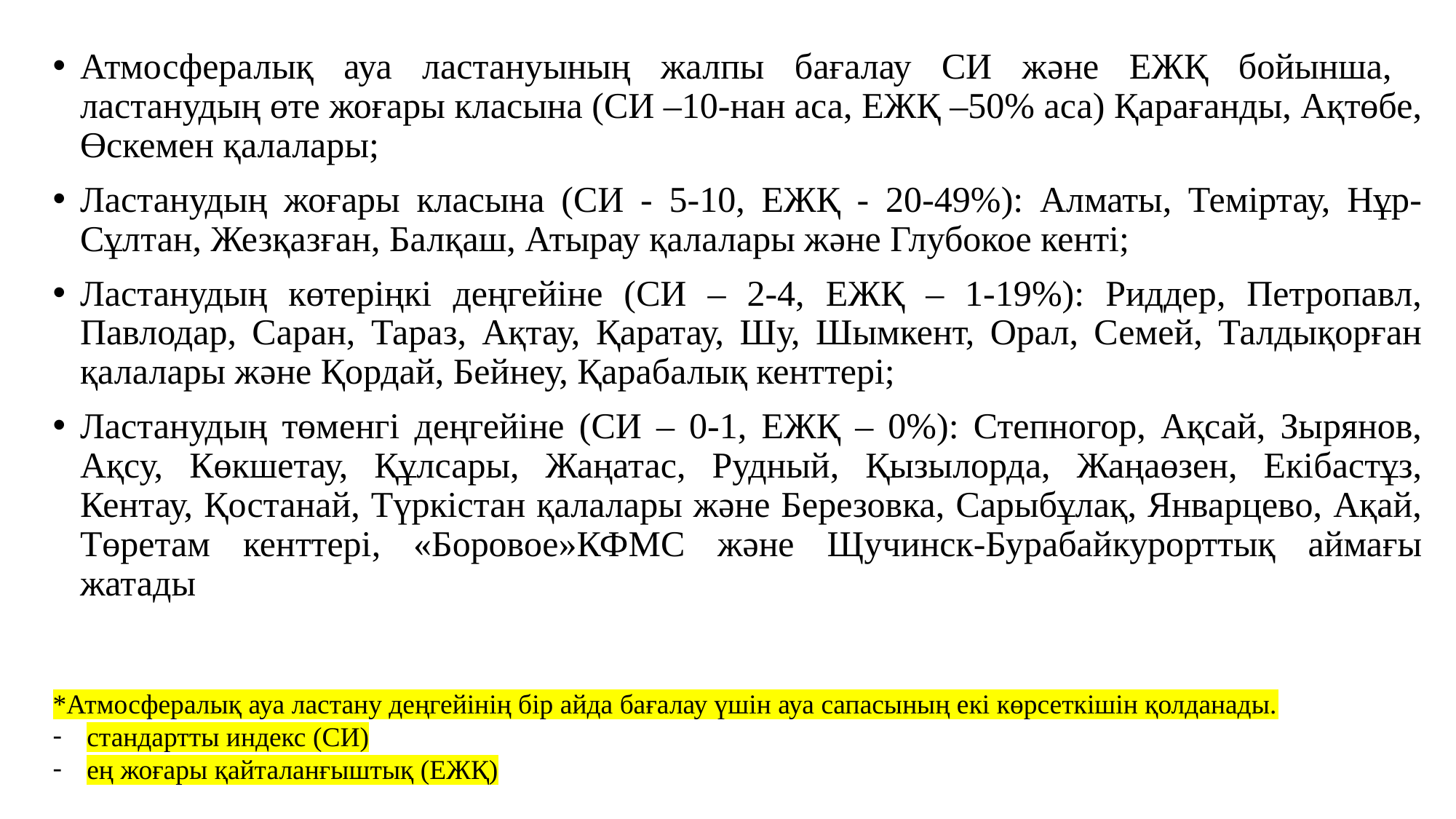

Атмосфералық ауа ластануының жалпы бағалау СИ және ЕЖҚ бойынша,  ластанудың өте жоғары класына (СИ –10-нан аса, ЕЖҚ –50% аса) Қарағанды, Ақтөбе, Өскемен қалалары;
Ластанудың жоғары класына (СИ - 5-10, ЕЖҚ - 20-49%): Алматы, Теміртау, Нұр-Сұлтан, Жезқазған, Балқаш, Атырау қалалары және Глубокое кенті;
Ластанудың көтеріңкі деңгейіне (СИ – 2-4, ЕЖҚ – 1-19%): Риддер, Петропавл, Павлодар, Саран, Тараз, Ақтау, Қаратау, Шу, Шымкент, Орал, Семей, Талдықорған қалалары және Қордай, Бейнеу, Қарабалық кенттері;
Ластанудың төменгі деңгейіне (СИ – 0-1, ЕЖҚ – 0%): Степногор, Ақсай, Зырянов, Ақсу, Көкшетау, Құлсары, Жаңатас, Рудный, Қызылорда, Жаңаөзен, Екібастұз, Кентау, Қостанай, Түркістан қалалары және Березовка, Сарыбұлақ, Январцево, Ақай, Төретам кенттері, «Боровое»КФМС және Щучинск-Бурабайкурорттық аймағы жатады
*Атмосфералық ауа ластану деңгейінің бір айда бағалау үшін ауа сапасының екі көрсеткішін қолданады.
стандартты индекс (СИ)
ең жоғары қайталанғыштық (ЕЖҚ)